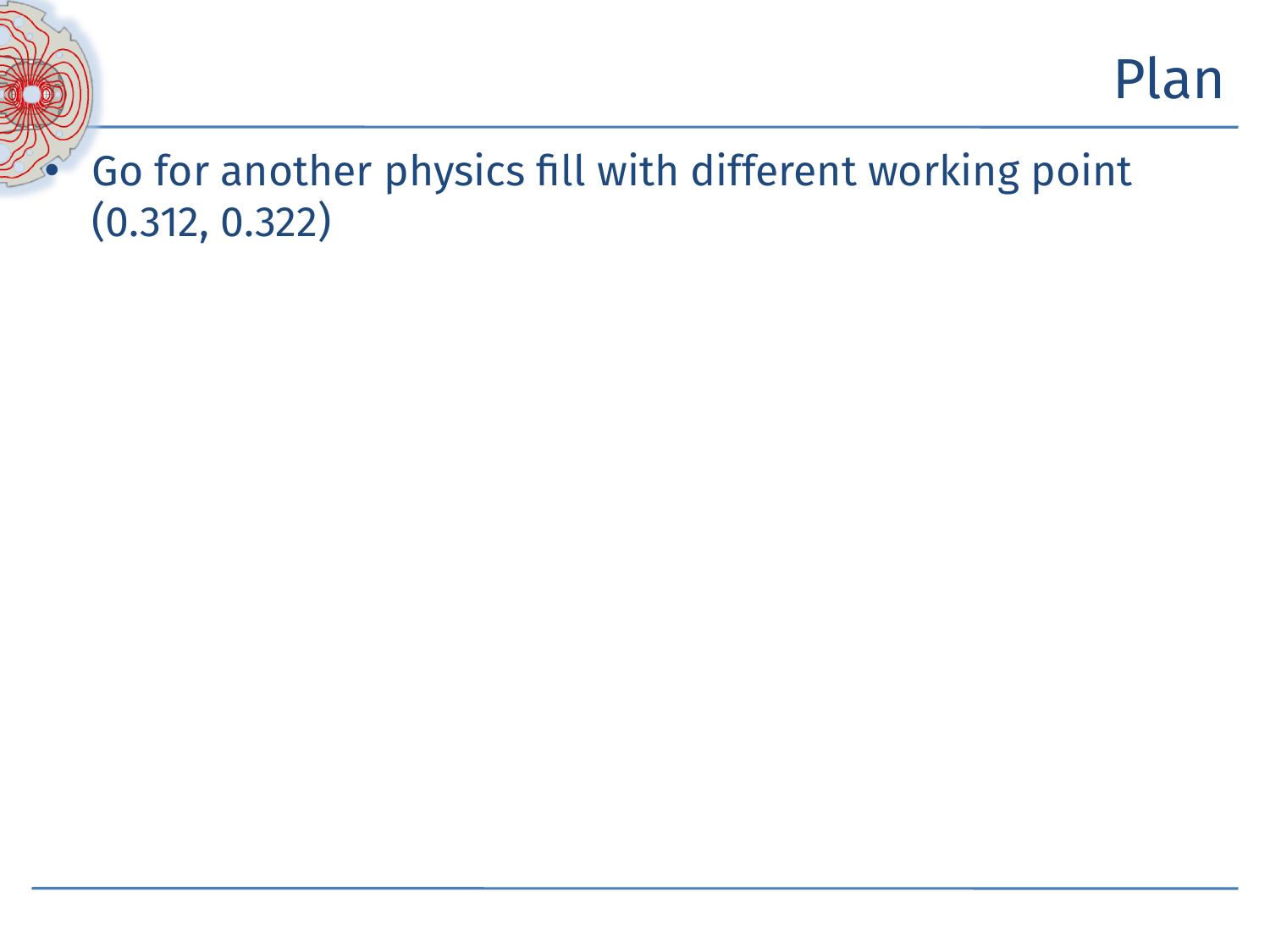

# Plan
Go for another physics fill with different working point (0.312, 0.322)